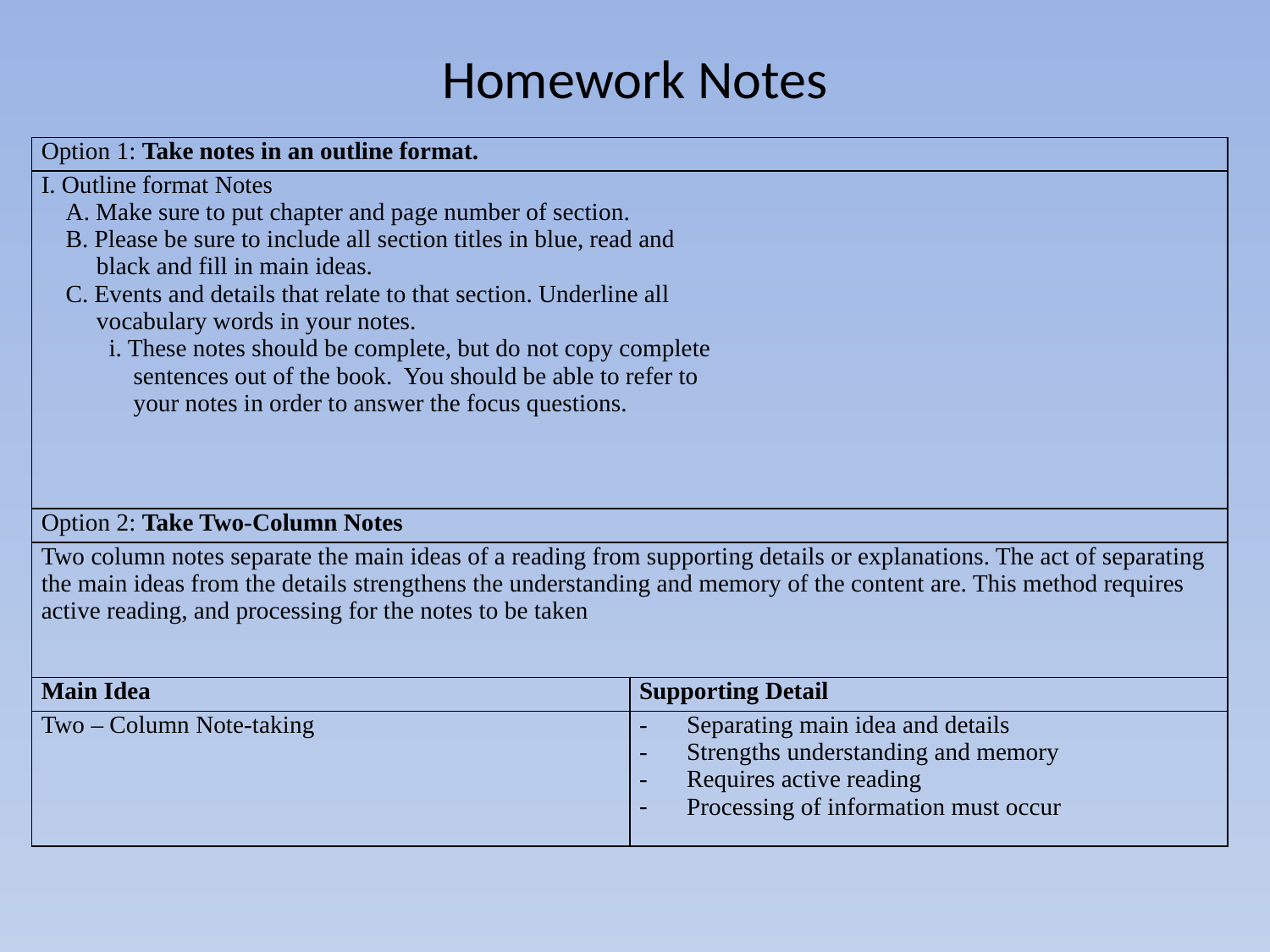

# Homework Notes
| Option 1: Take notes in an outline format. |  |
| --- | --- |
| I. Outline format Notes A. Make sure to put chapter and page number of section. B. Please be sure to include all section titles in blue, read and black and fill in main ideas. C. Events and details that relate to that section. Underline all vocabulary words in your notes. i. These notes should be complete, but do not copy complete sentences out of the book. You should be able to refer to your notes in order to answer the focus questions. |  |
| Option 2: Take Two-Column Notes |  |
| Two column notes separate the main ideas of a reading from supporting details or explanations. The act of separating the main ideas from the details strengthens the understanding and memory of the content are. This method requires active reading, and processing for the notes to be taken |  |
| Main Idea | Supporting Detail |
| Two – Column Note-taking | Separating main idea and details Strengths understanding and memory Requires active reading Processing of information must occur |